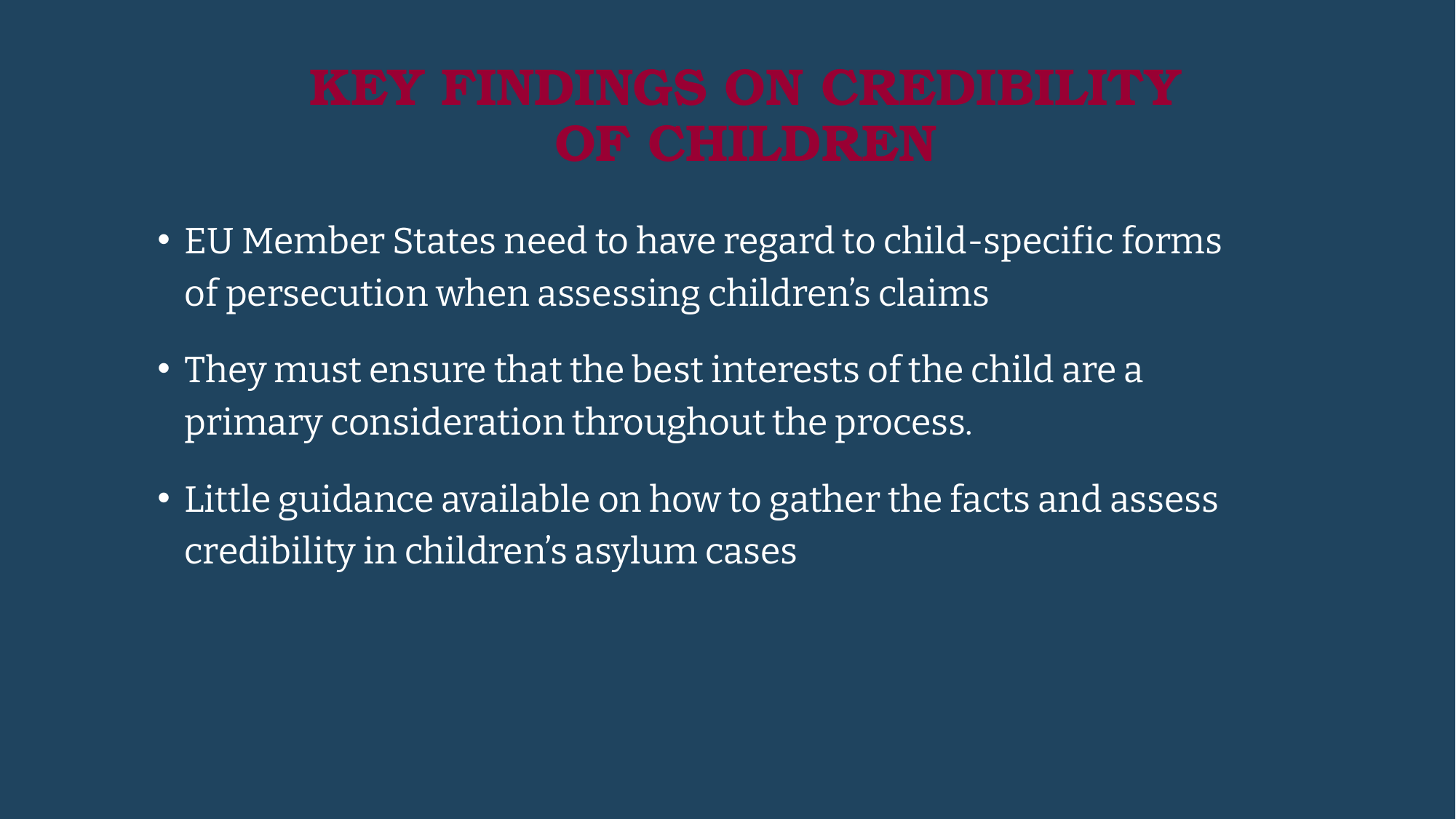

# Key Findings on CREDIBILITY of Children
EU Member States need to have regard to child-specific forms of persecution when assessing children’s claims
They must ensure that the best interests of the child are a primary consideration throughout the process.
Little guidance available on how to gather the facts and assess credibility in children’s asylum cases